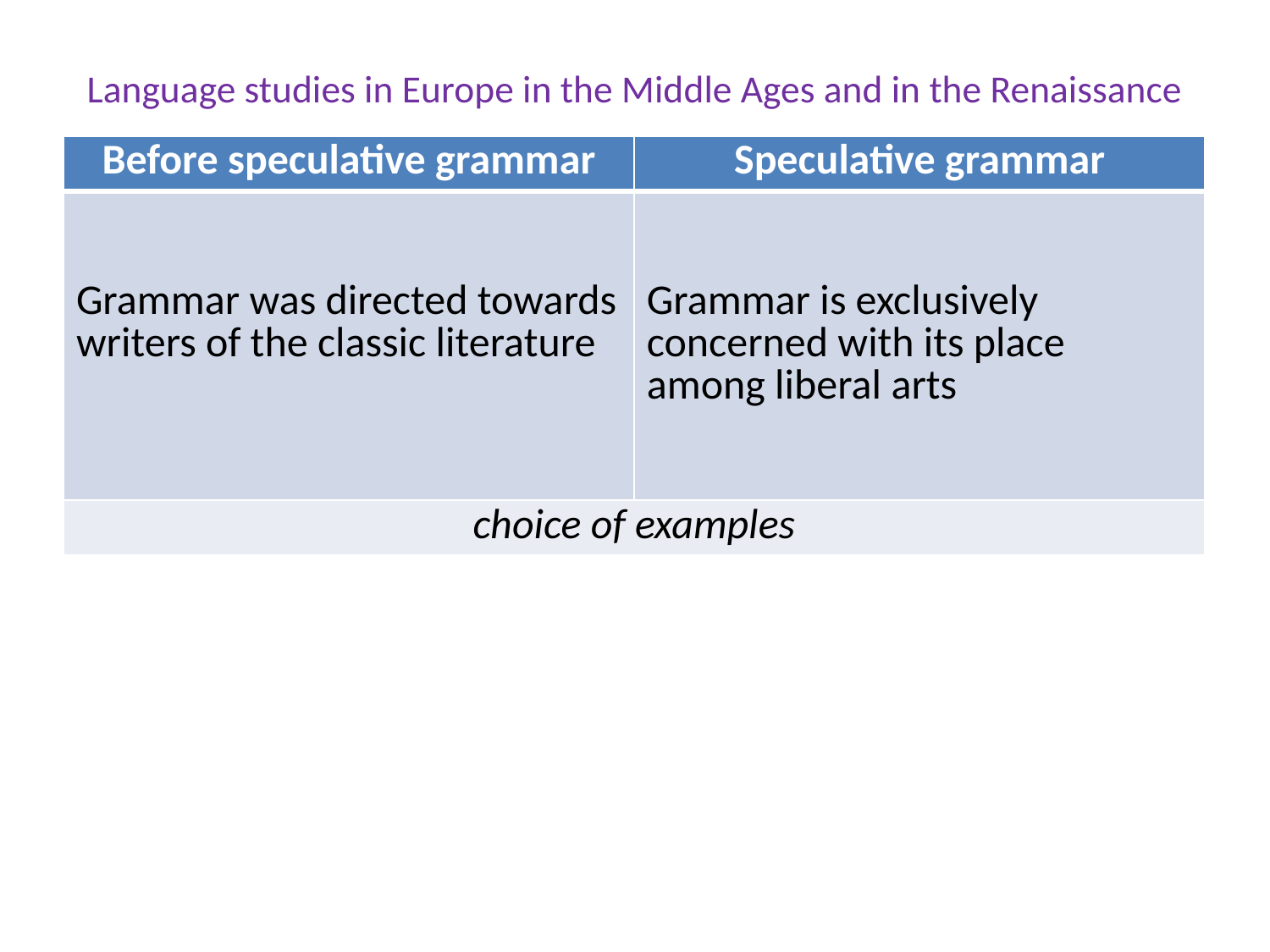

# Language studies in Europe in the Middle Ages and in the Renaissance
| Before speculative grammar | Speculative grammar |
| --- | --- |
| Grammar was directed towards writers of the classic literature | Grammar is exclusively concerned with its place among liberal arts |
| choice of examples |  |